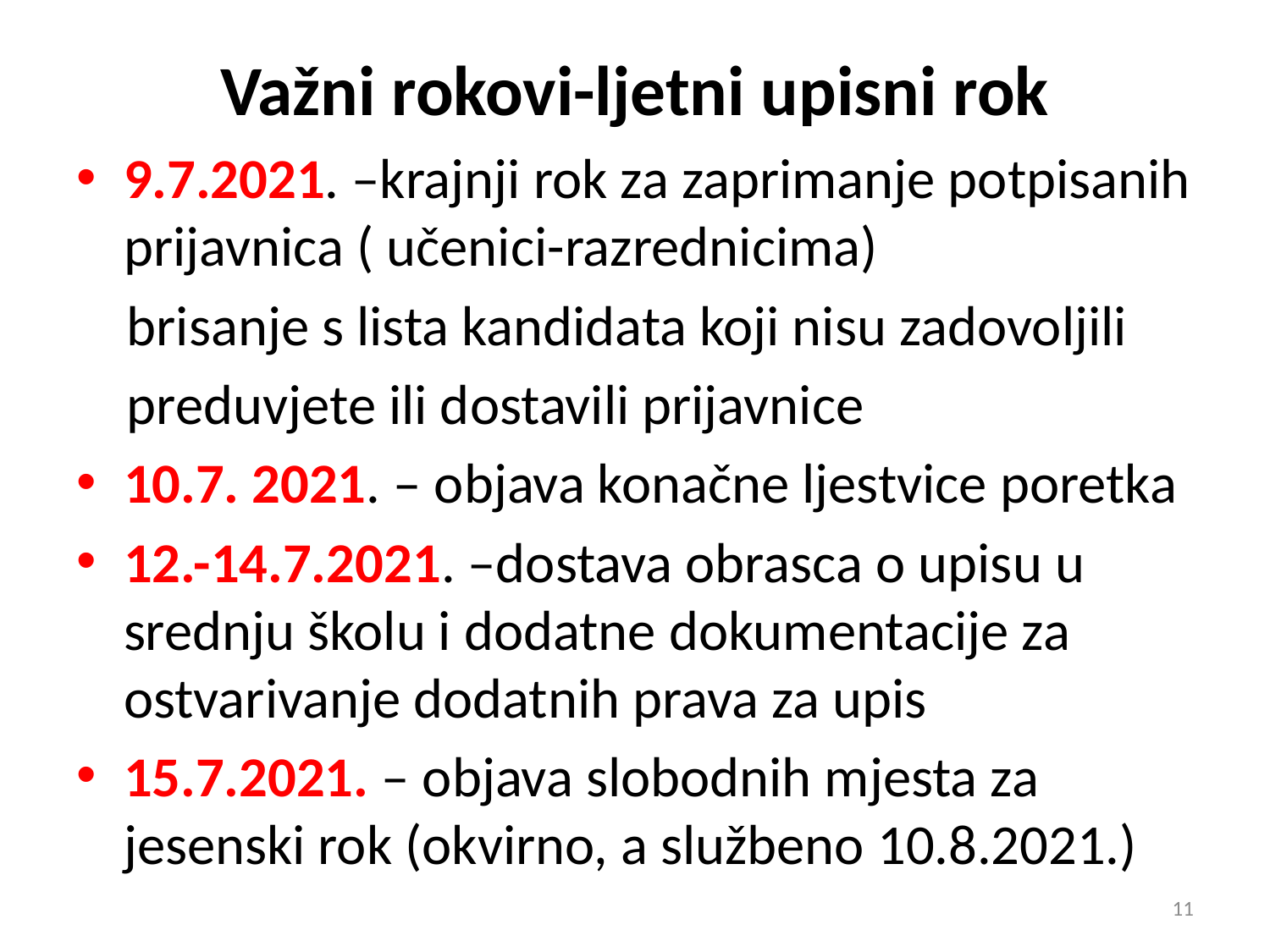

Važni rokovi-ljetni upisni rok
9.7.2021. –krajnji rok za zaprimanje potpisanih prijavnica ( učenici-razrednicima)
    brisanje s lista kandidata koji nisu zadovoljili
    preduvjete ili dostavili prijavnice
10.7. 2021. – objava konačne ljestvice poretka
12.-14.7.2021. –dostava obrasca o upisu u srednju školu i dodatne dokumentacije za ostvarivanje dodatnih prava za upis
15.7.2021. – objava slobodnih mjesta za jesenski rok (okvirno, a službeno 10.8.2021.)

11